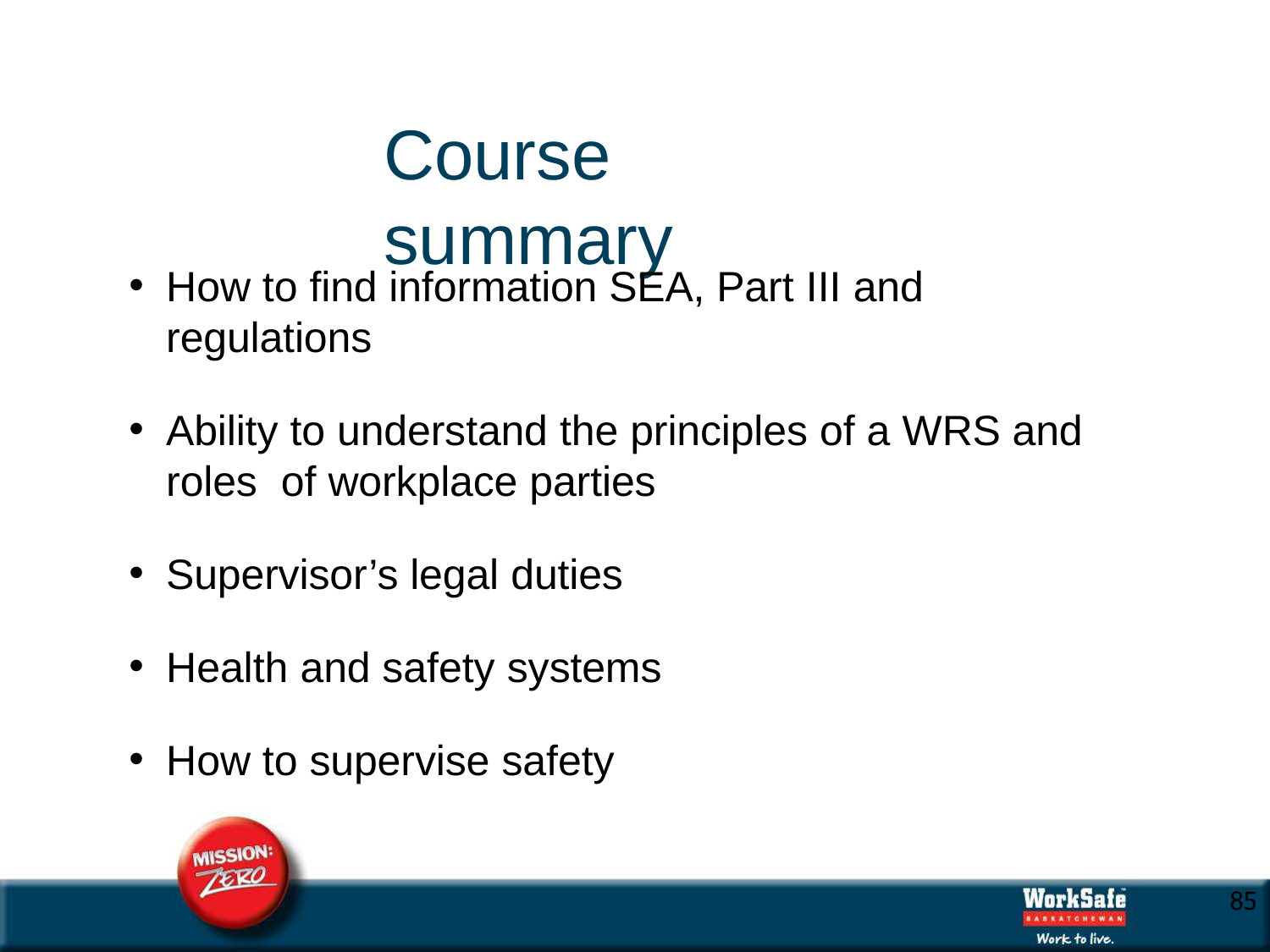

# Course summary
How to find information SEA, Part III and regulations
Ability to understand the principles of a WRS and roles  of workplace parties
Supervisor’s legal duties
Health and safety systems
How to supervise safety
85